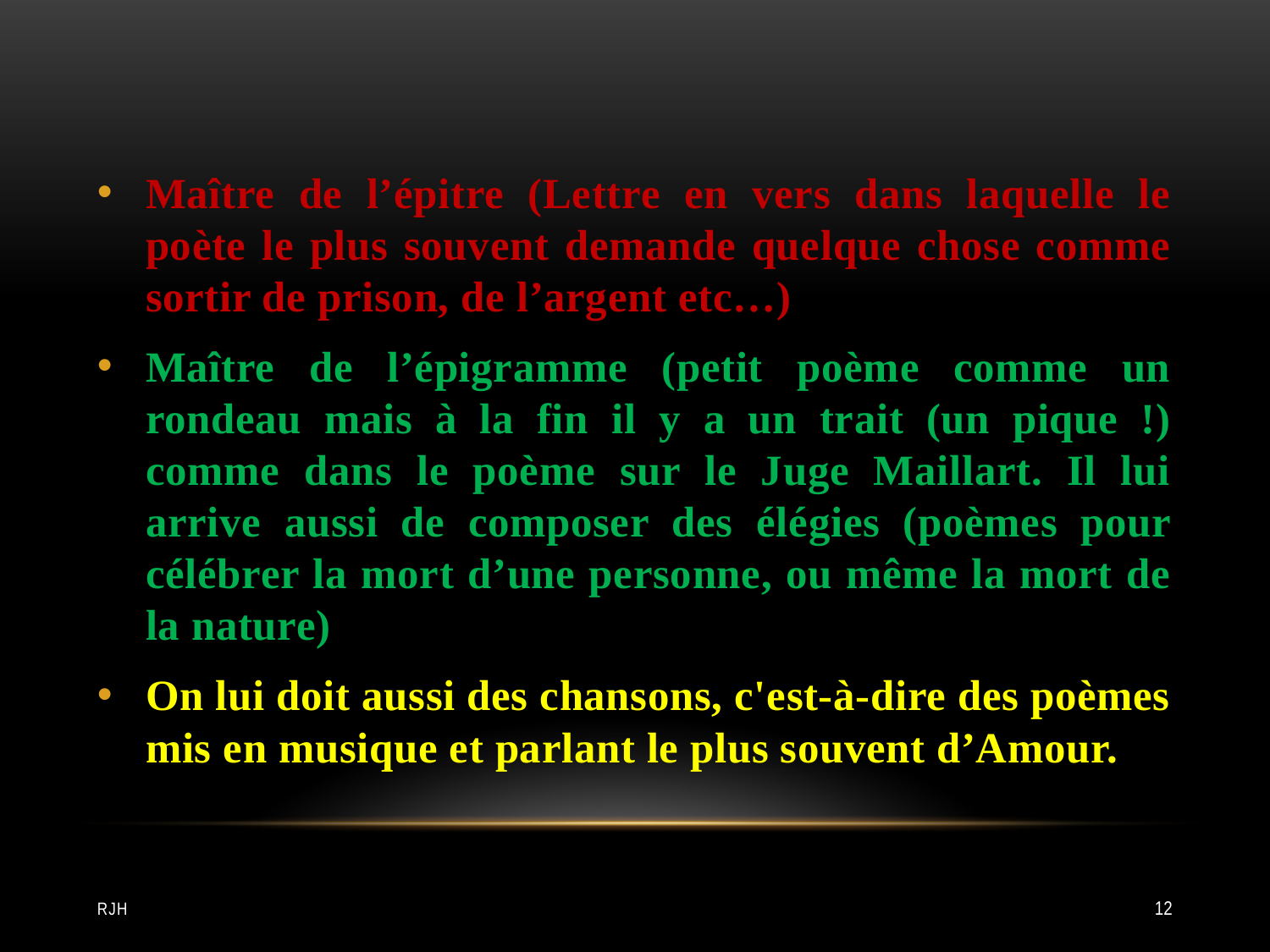

#
Maître de l’épitre (Lettre en vers dans laquelle le poète le plus souvent demande quelque chose comme sortir de prison, de l’argent etc…)
Maître de l’épigramme (petit poème comme un rondeau mais à la fin il y a un trait (un pique !) comme dans le poème sur le Juge Maillart. Il lui arrive aussi de composer des élégies (poèmes pour célébrer la mort d’une personne, ou même la mort de la nature)
On lui doit aussi des chansons, c'est-à-dire des poèmes mis en musique et parlant le plus souvent d’Amour.

RJH
12